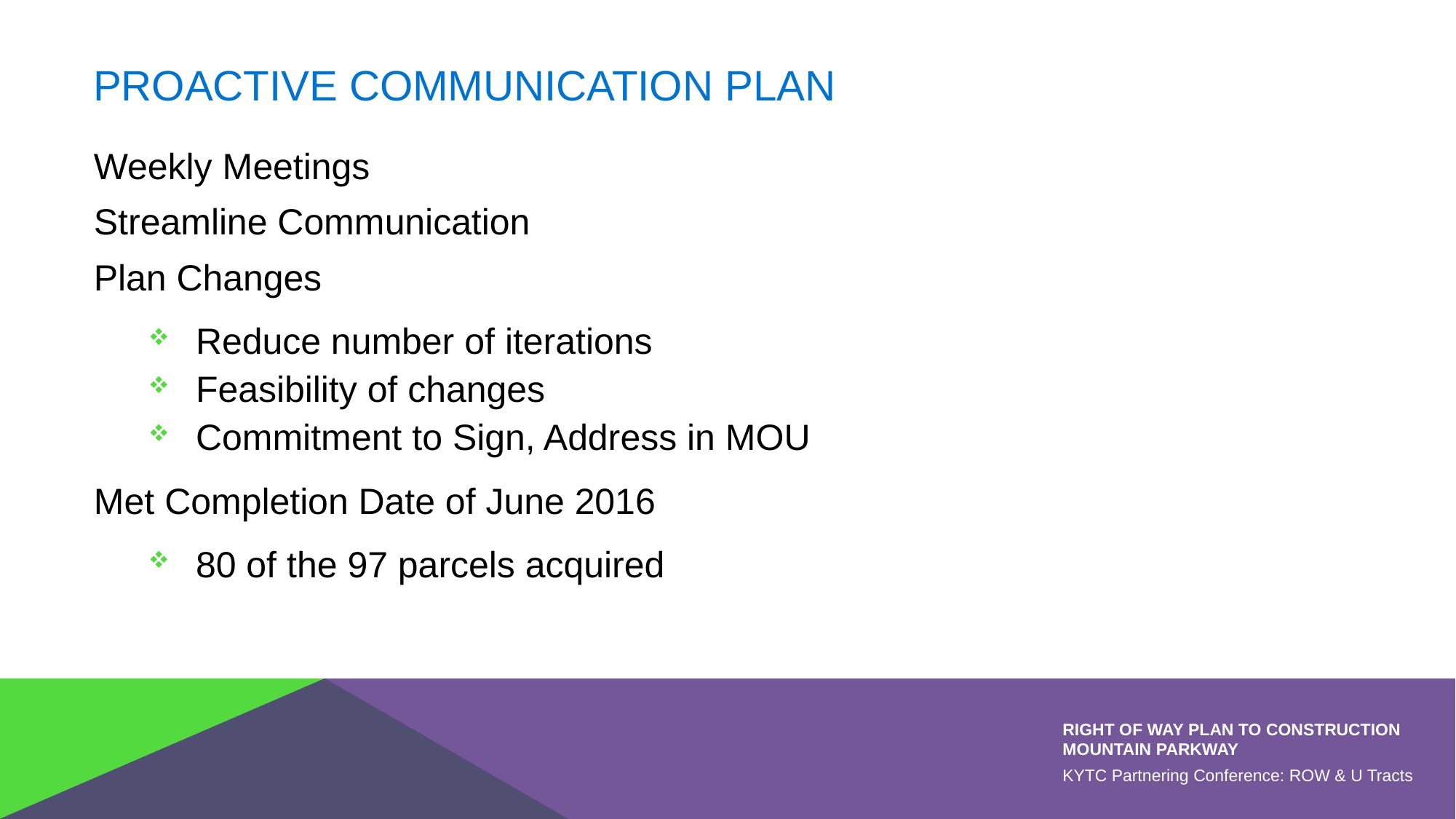

# Proactive communication plan
Weekly Meetings
Streamline Communication
Plan Changes
Reduce number of iterations
Feasibility of changes
Commitment to Sign, Address in MOU
Met Completion Date of June 2016
80 of the 97 parcels acquired